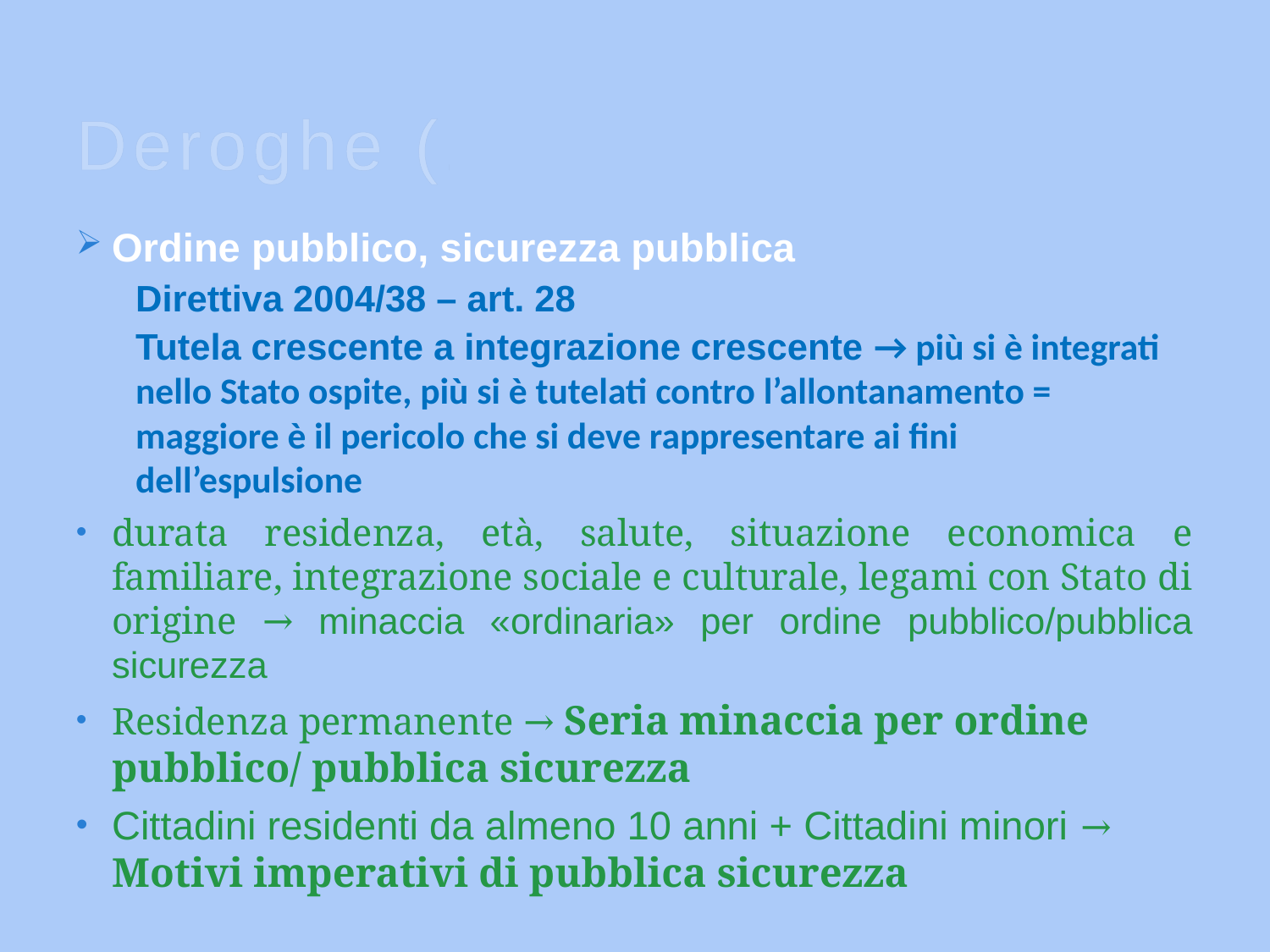

# Deroghe (1)
Ordine pubblico, sicurezza pubblica
Direttiva 2004/38 – art. 28
Tutela crescente a integrazione crescente → più si è integrati nello Stato ospite, più si è tutelati contro l’allontanamento = maggiore è il pericolo che si deve rappresentare ai fini dell’espulsione
durata residenza, età, salute, situazione economica e familiare, integrazione sociale e culturale, legami con Stato di origine → minaccia «ordinaria» per ordine pubblico/pubblica sicurezza
Residenza permanente → Seria minaccia per ordine pubblico/ pubblica sicurezza
Cittadini residenti da almeno 10 anni + Cittadini minori → Motivi imperativi di pubblica sicurezza